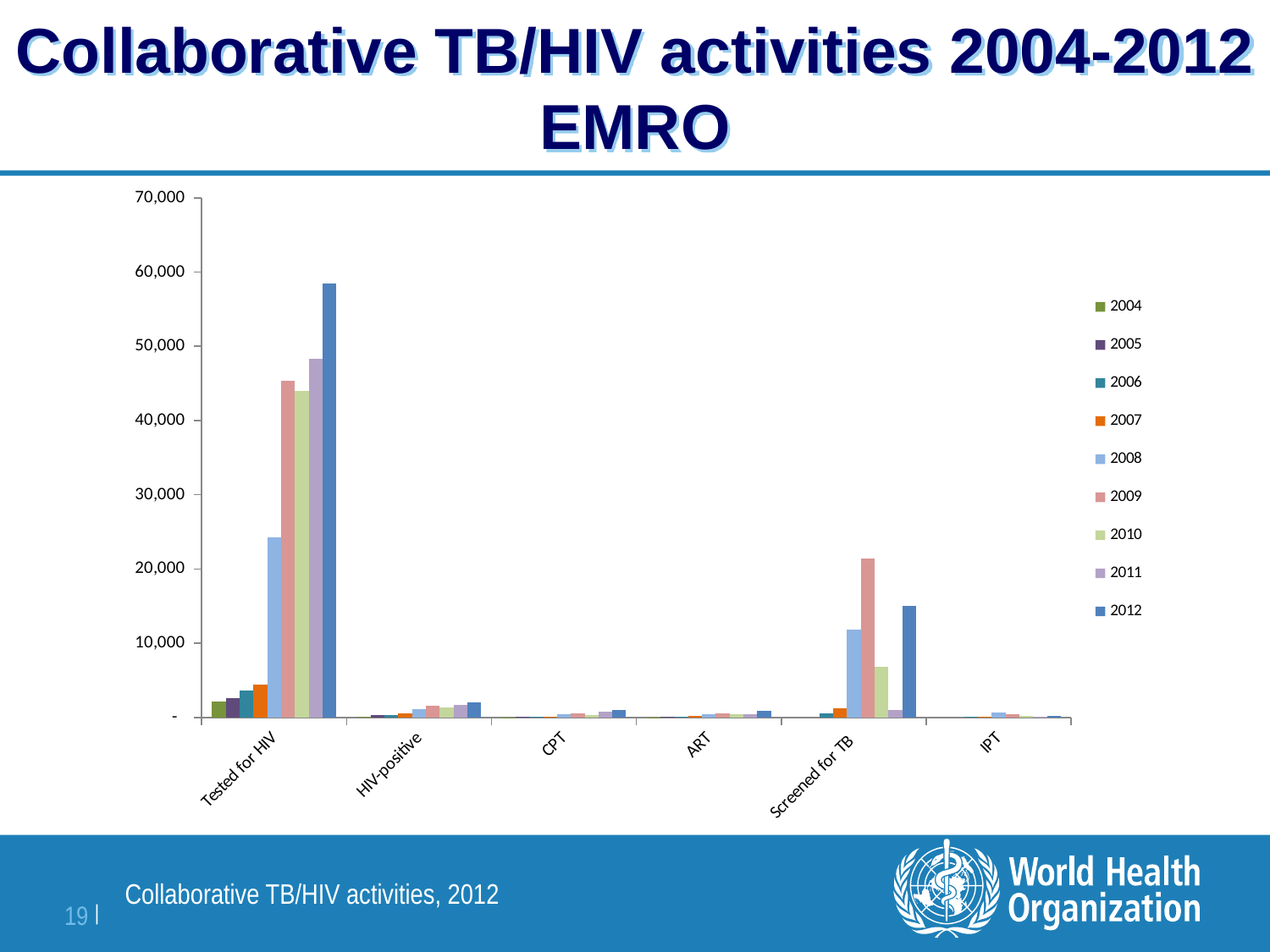

# Collaborative TB/HIV activities 2004-2012 EMRO

### Chart

| Category | 2004 | 2005 | 2006 | 2007 | 2008 | 2009 | 2010 | 2011 | 2012 |
|---|---|---|---|---|---|---|---|---|---|
| Tested for HIV | 2137.0 | 2582.0 | 3657.0 | 4424.0 | 24280.0 | 45408.0 | 44016.0 | 48271.0 | 58498.0 |
| HIV-positive | 127.0 | 330.0 | 275.0 | 522.0 | 1158.0 | 1625.0 | 1360.0 | 1738.0 | 2020.0 |
| CPT | 25.0 | 58.0 | 58.0 | 141.0 | 409.0 | 497.0 | 269.0 | 714.0 | 1010.0 |
| ART | 15.0 | 50.0 | 126.0 | 253.0 | 410.0 | 584.0 | 470.0 | 481.0 | 881.0 |
| Screened for TB  | None | None | 494.0 | 1178.0 | 11786.0 | 21387.0 | 6815.0 | 974.0 | 15012.0 |
| IPT | None | None | 79.0 | 141.0 | 702.0 | 464.0 | 253.0 | 52.0 | 243.0 |